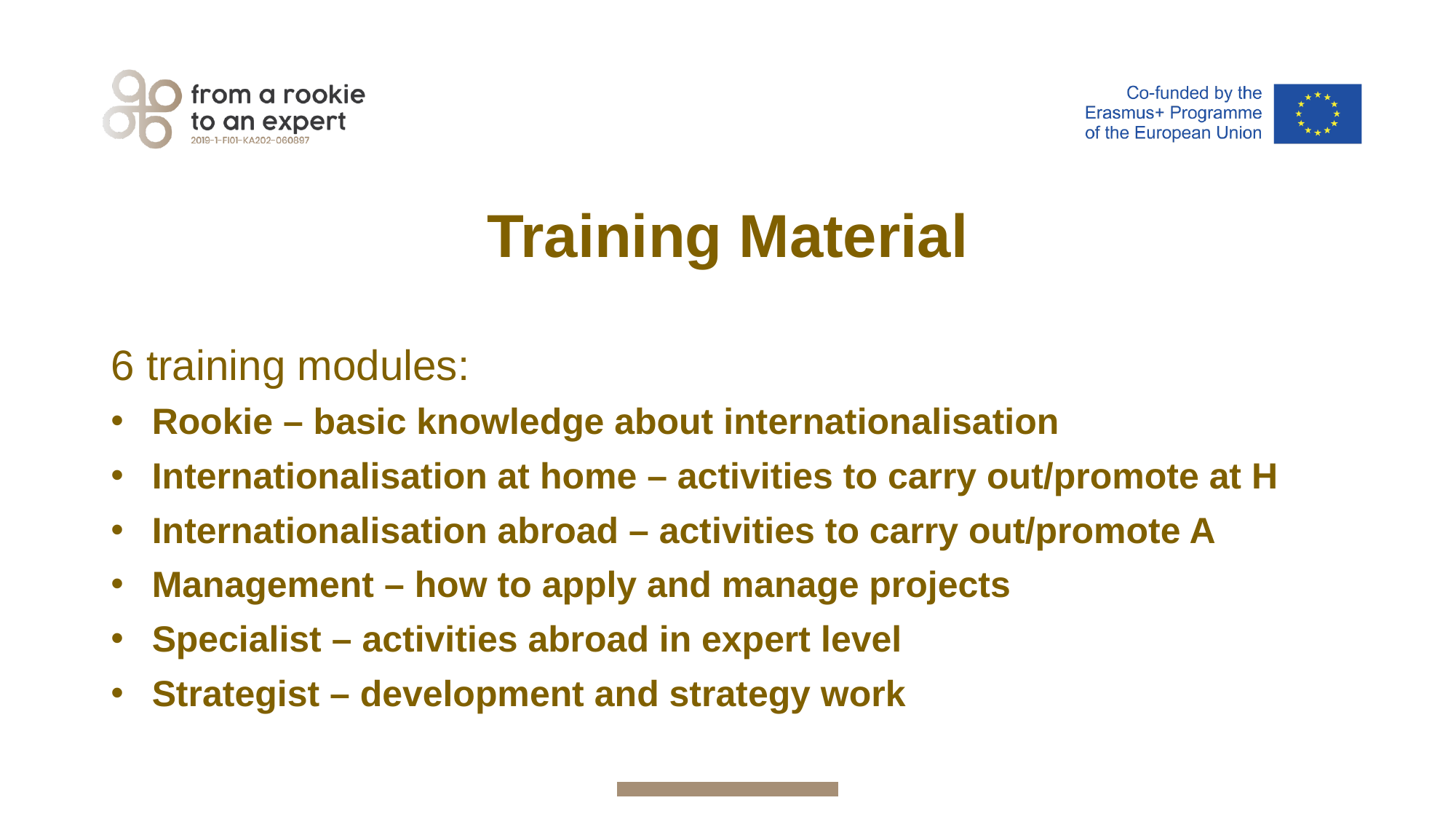

# Training Material
6 training modules:

Rookie – basic knowledge about internationalisation
Internationalisation at home – activities to carry out/promote at H
Internationalisation abroad – activities to carry out/promote A
Management – how to apply and manage projects
Specialist – activities abroad in expert level
Strategist – development and strategy work